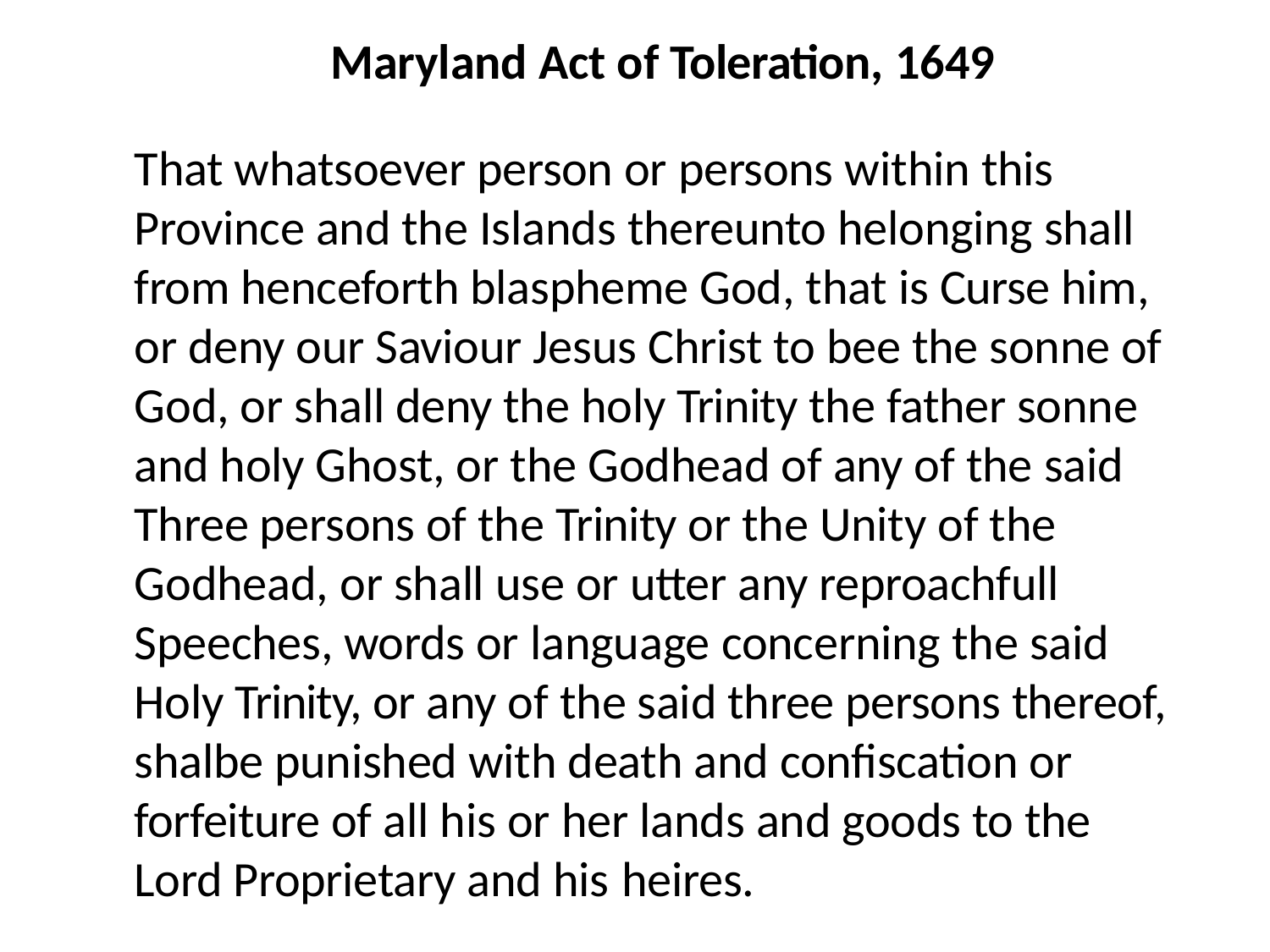

# Maryland Act of Toleration, 1649
That whatsoever person or persons within this  Province and the Islands thereunto helonging shall  from henceforth blaspheme God, that is Curse him,  or deny our Saviour Jesus Christ to bee the sonne of  God, or shall deny the holy Trinity the father sonne  and holy Ghost, or the Godhead of any of the said  Three persons of the Trinity or the Unity of the  Godhead, or shall use or utter any reproachfull  Speeches, words or language concerning the said  Holy Trinity, or any of the said three persons thereof,  shalbe punished with death and confiscation or  forfeiture of all his or her lands and goods to the  Lord Proprietary and his heires.